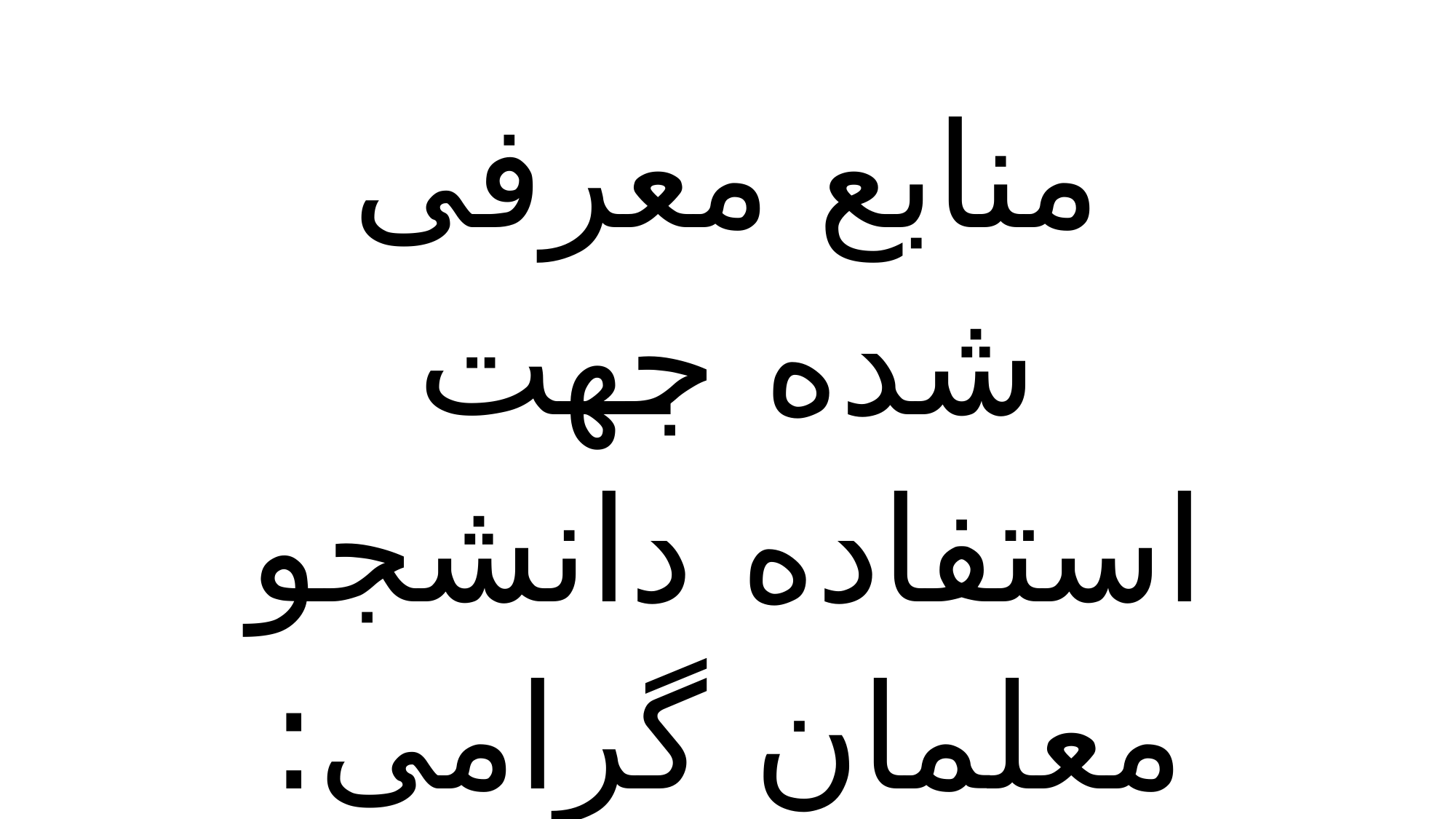

منابع معرفی شده جهت استفاده دانشجو معلمان گرامی: